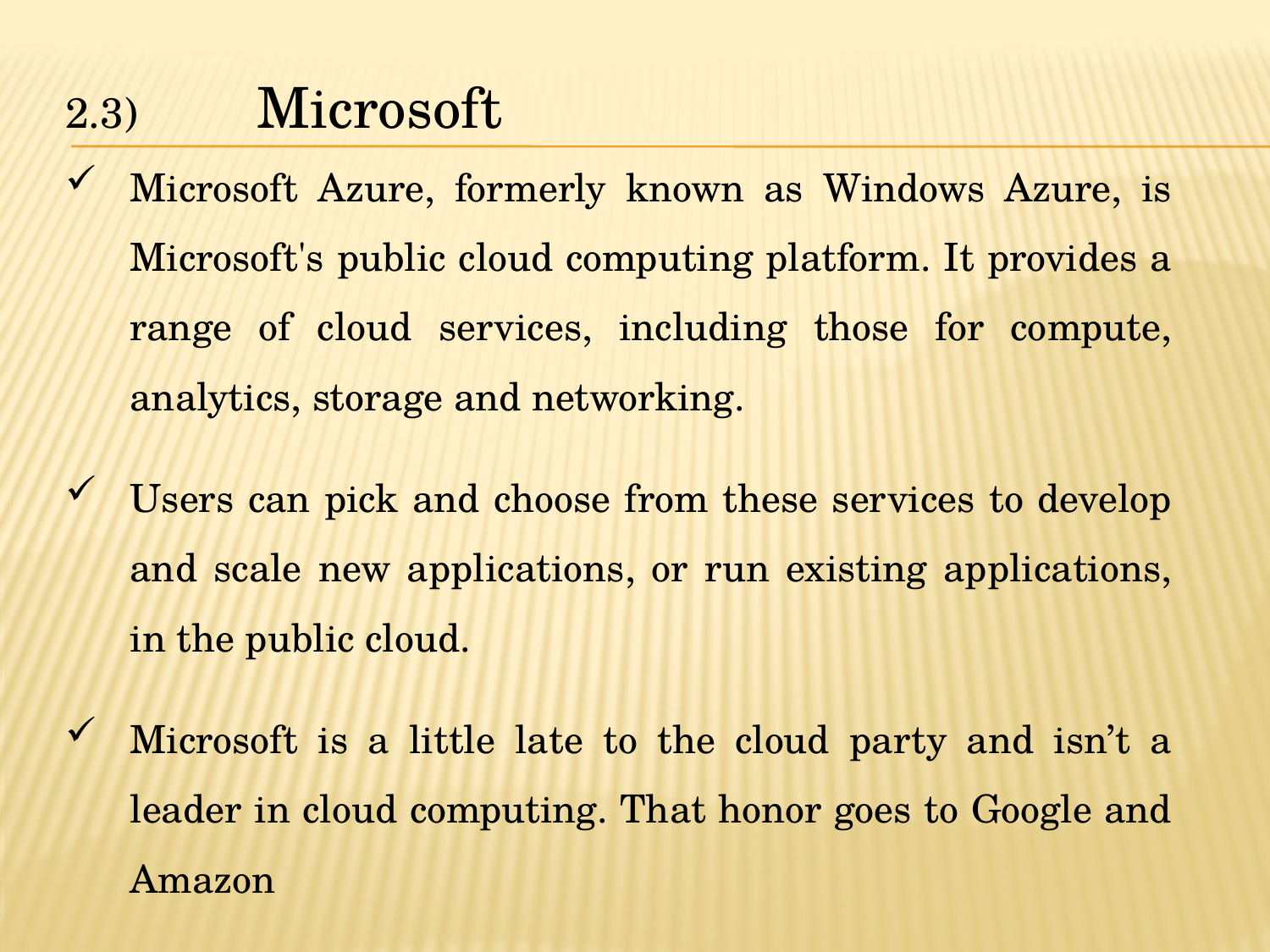

2.3)	Microsoft
Microsoft Azure, formerly known as Windows Azure, is Microsoft's public cloud computing platform. It provides a range of cloud services, including those for compute, analytics, storage and networking.
Users can pick and choose from these services to develop and scale new applications, or run existing applications, in the public cloud.
Microsoft is a little late to the cloud party and isn’t a leader in cloud computing. That honor goes to Google and Amazon